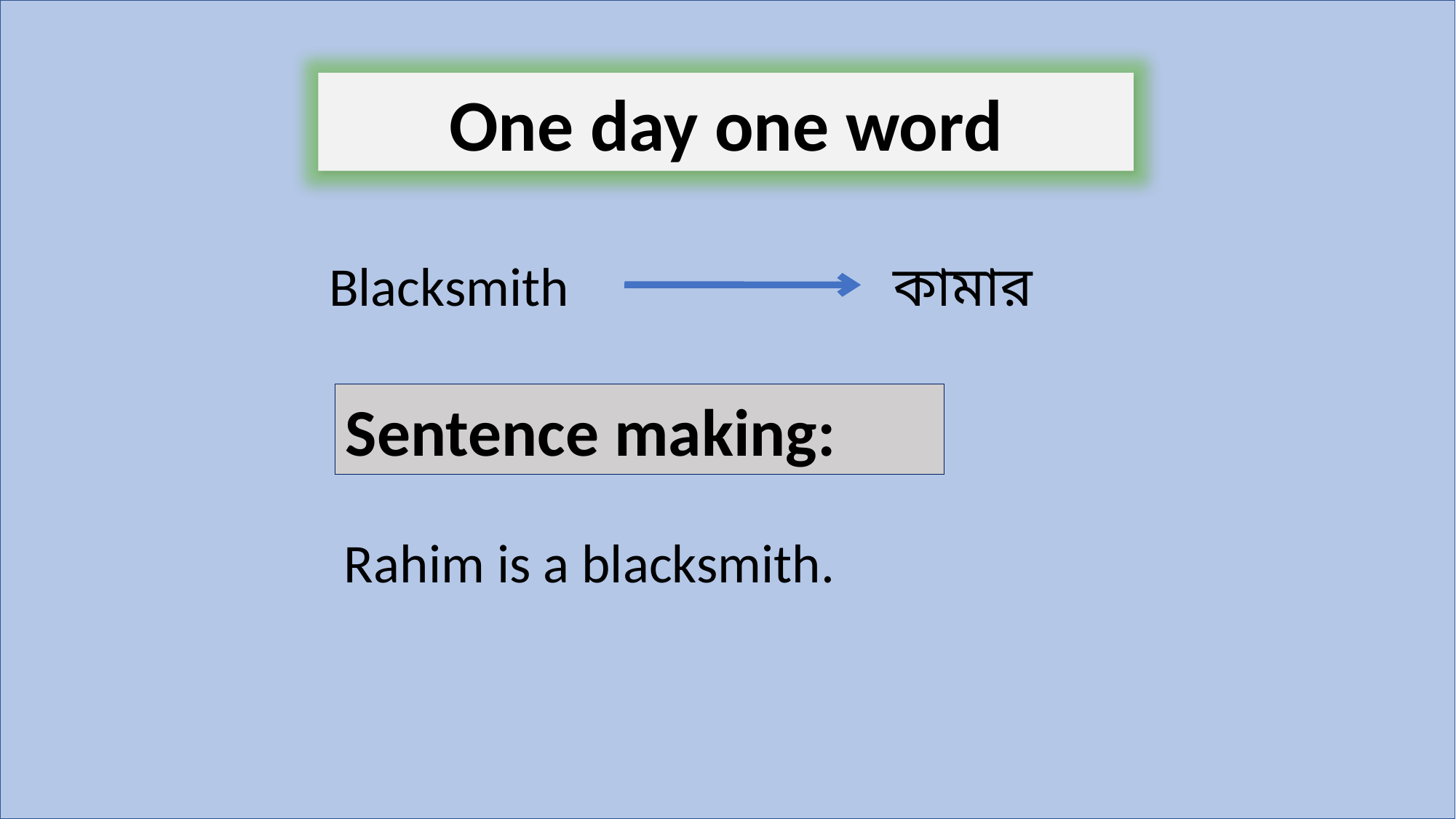

One day one word
Blacksmith
কামার
Sentence making:
Rahim is a blacksmith.